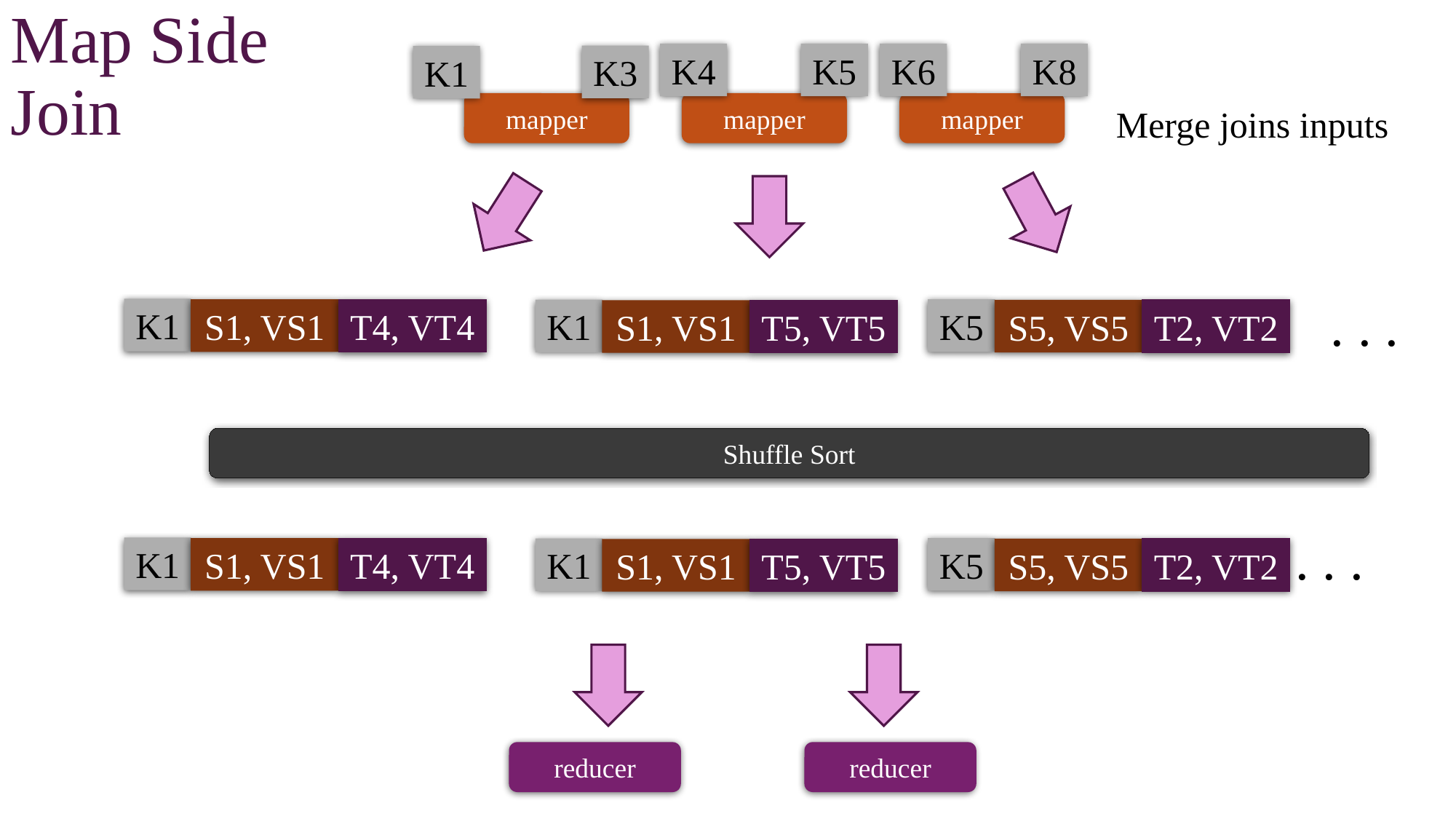

Map Side Join
K5
K8
K4
K6
K3
K1
mapper
mapper
mapper
Merge joins inputs

. . .
K1
S1, VS1
T4, VT4
K5
S5, VS5
T2, VT2
K1
S1, VS1
T5, VT5
Shuffle Sort
. . .
K1
S1, VS1
T4, VT4
K5
S5, VS5
T2, VT2
K1
S1, VS1
T5, VT5

reducer
reducer